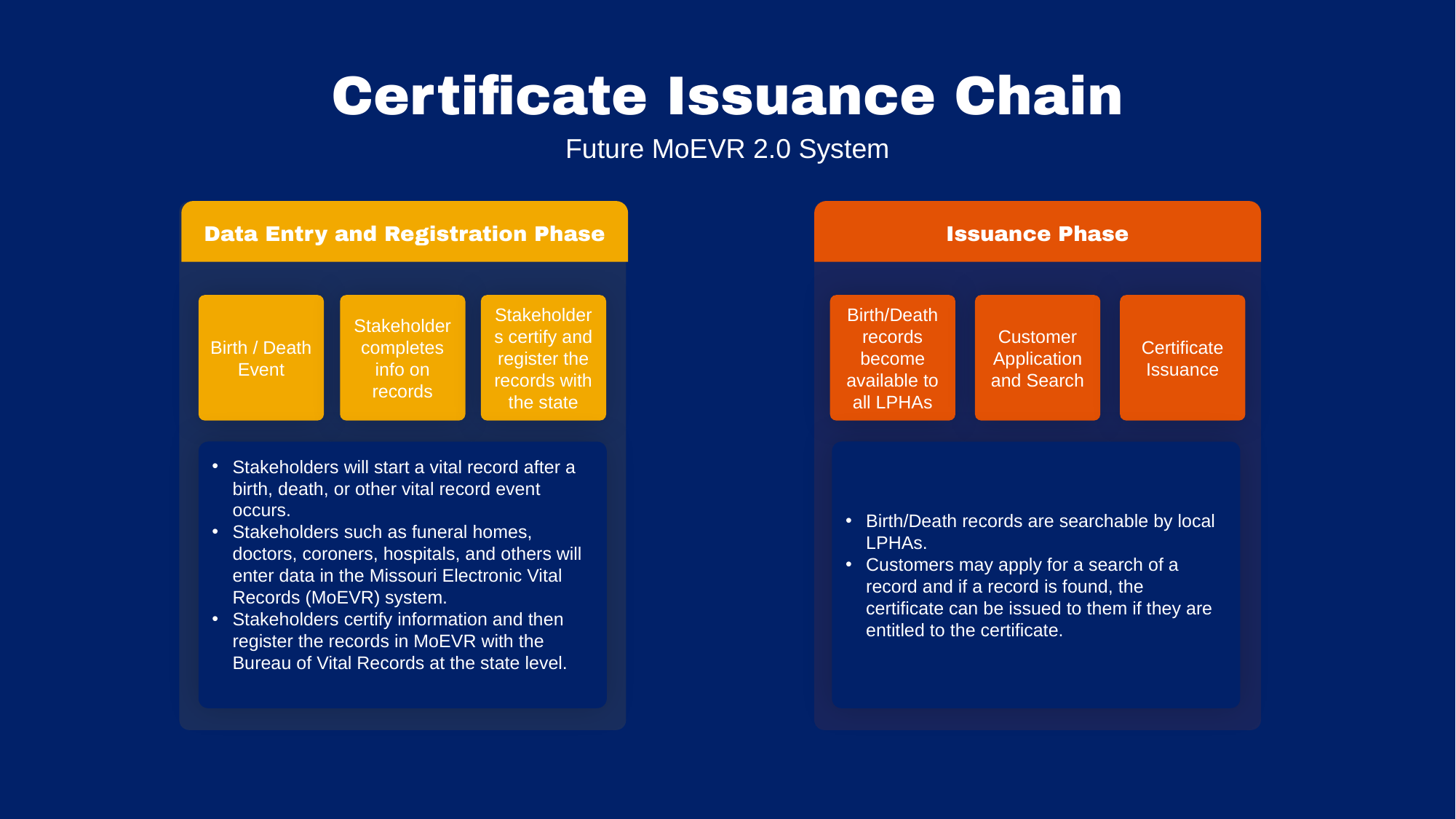

# Certificate Issuance Chain
Future MoEVR 2.0 System

Data Entry and Registration Phase

Birth / Death Event
Stakeholder completes info on records
Stakeholders certify and register the records with the state
Stakeholders will start a vital record after a birth, death, or other vital record event occurs.
Stakeholders such as funeral homes, doctors, coroners, hospitals, and others will enter data in the Missouri Electronic Vital Records (MoEVR) system.
Stakeholders certify information and then register the records in MoEVR with the Bureau of Vital Records at the state level.

Issuance Phase

Birth/Death records become available to all LPHAs
Customer Application and Search
Certificate Issuance
Birth/Death records are searchable by local LPHAs.
Customers may apply for a search of a record and if a record is found, the certificate can be issued to them if they are entitled to the certificate.